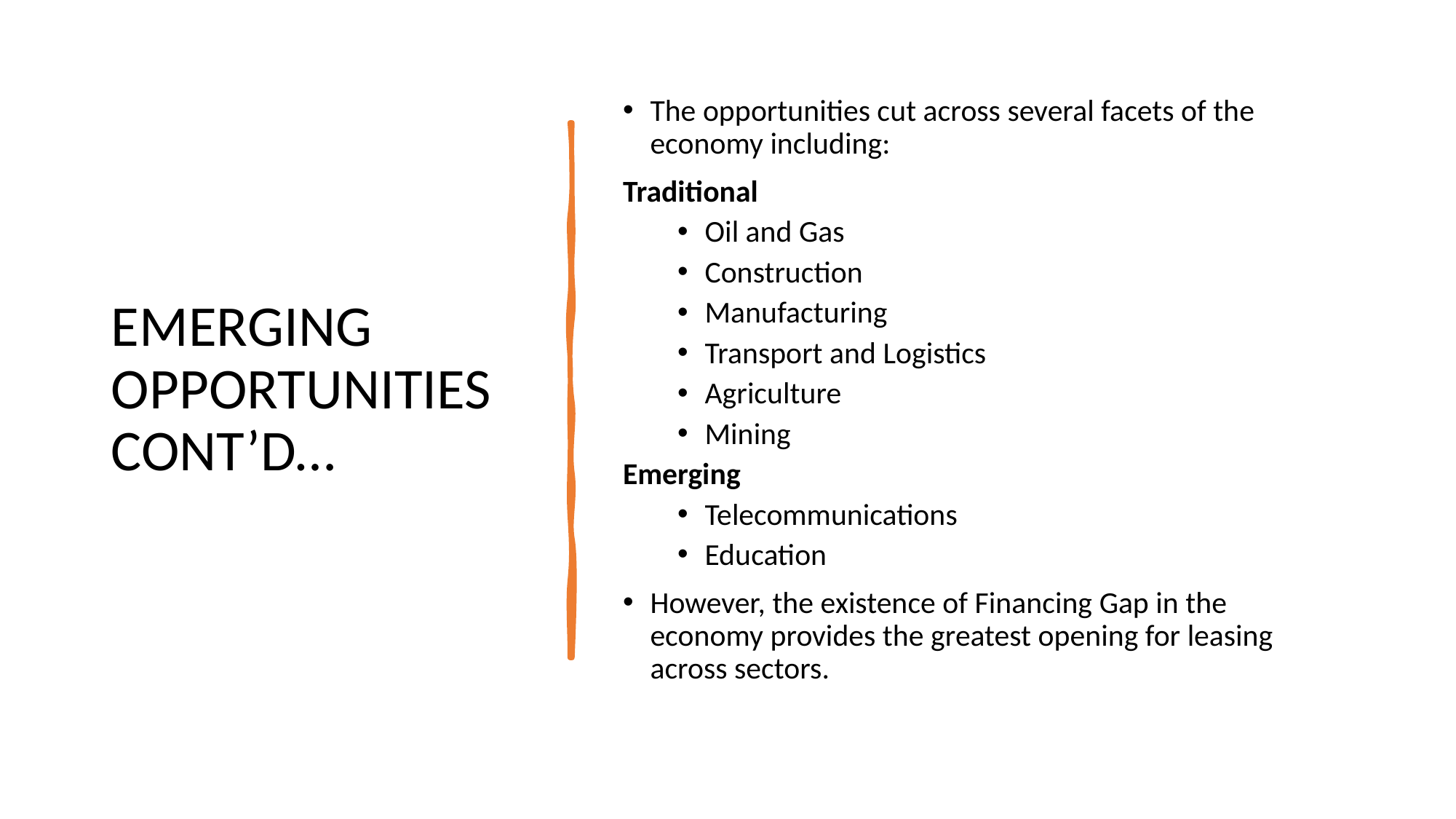

# EMERGING OPPORTUNITIES CONT’D…
The opportunities cut across several facets of the economy including:
Traditional
Oil and Gas
Construction
Manufacturing
Transport and Logistics
Agriculture
Mining
Emerging
Telecommunications
Education
However, the existence of Financing Gap in the economy provides the greatest opening for leasing across sectors.